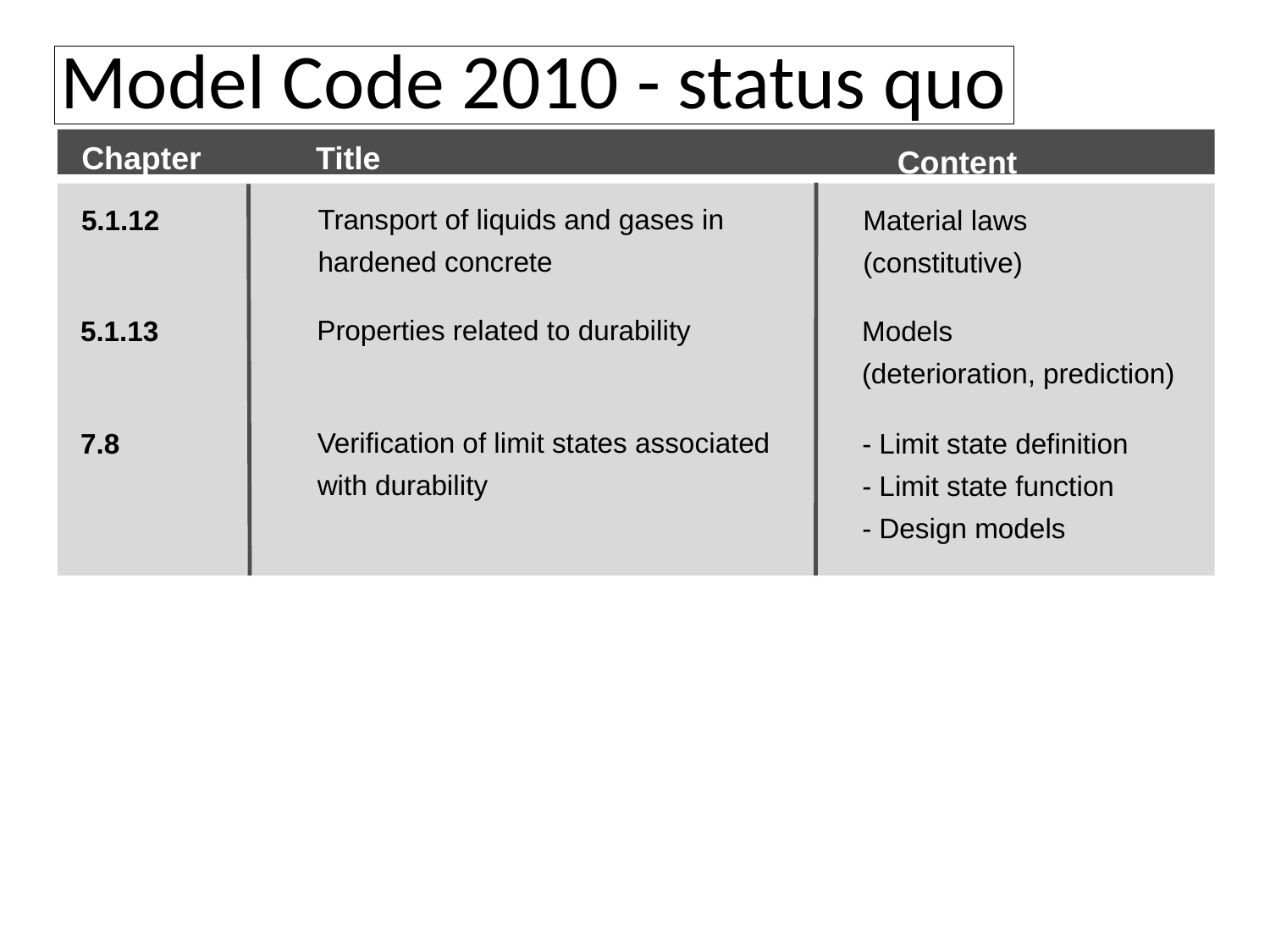

Model Code 2010 - status quo
Chapter
Title

Content

Transport of liquids and gases in hardened concrete
Material laws
(constitutive)
5.1.12
Properties related to durability
Models
(deterioration, prediction)
5.1.13
Verification of limit states associated with durability
- Limit state definition
- Limit state function
- Design models
7.8